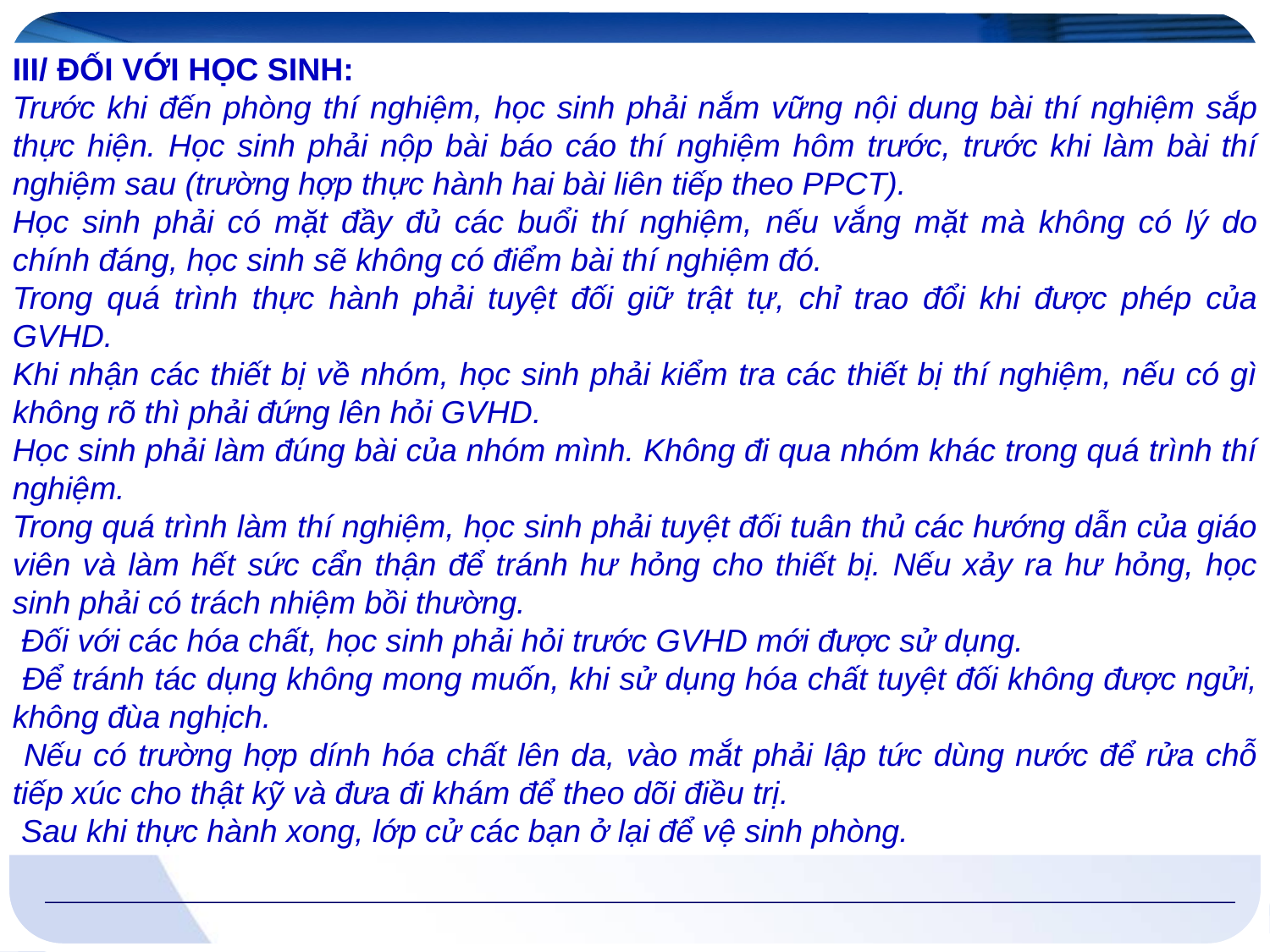

III/ ĐỐI VỚI HỌC SINH:
Trước khi đến phòng thí nghiệm, học sinh phải nắm vững nội dung bài thí nghiệm sắp thực hiện. Học sinh phải nộp bài báo cáo thí nghiệm hôm trước, trước khi làm bài thí nghiệm sau (trường hợp thực hành hai bài liên tiếp theo PPCT).
Học sinh phải có mặt đầy đủ các buổi thí nghiệm, nếu vắng mặt mà không có lý do chính đáng, học sinh sẽ không có điểm bài thí nghiệm đó.
Trong quá trình thực hành phải tuyệt đối giữ trật tự, chỉ trao đổi khi được phép của GVHD.
Khi nhận các thiết bị về nhóm, học sinh phải kiểm tra các thiết bị thí nghiệm, nếu có gì không rõ thì phải đứng lên hỏi GVHD.
Học sinh phải làm đúng bài của nhóm mình. Không đi qua nhóm khác trong quá trình thí nghiệm.
Trong quá trình làm thí nghiệm, học sinh phải tuyệt đối tuân thủ các hướng dẫn của giáo viên và làm hết sức cẩn thận để tránh hư hỏng cho thiết bị. Nếu xảy ra hư hỏng, học sinh phải có trách nhiệm bồi thường.
 Đối với các hóa chất, học sinh phải hỏi trước GVHD mới được sử dụng.
 Để tránh tác dụng không mong muốn, khi sử dụng hóa chất tuyệt đối không được ngửi, không đùa nghịch.
 Nếu có trường hợp dính hóa chất lên da, vào mắt phải lập tức dùng nước để rửa chỗ tiếp xúc cho thật kỹ và đưa đi khám để theo dõi điều trị.
 Sau khi thực hành xong, lớp cử các bạn ở lại để vệ sinh phòng.